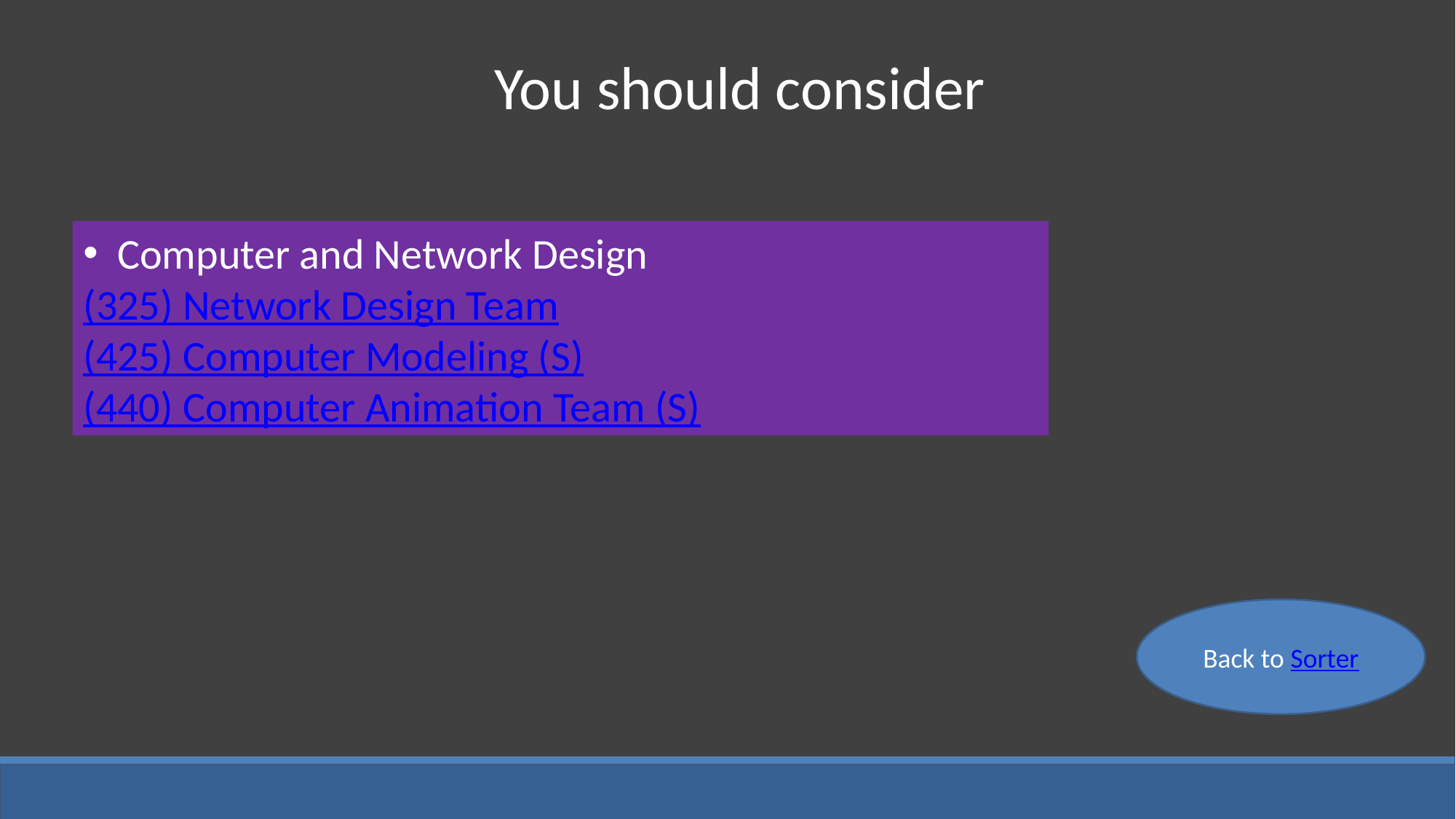

You should consider
Computer and Network Design
(325) Network Design Team
(425) Computer Modeling (S)
(440) Computer Animation Team (S)
Back to Sorter